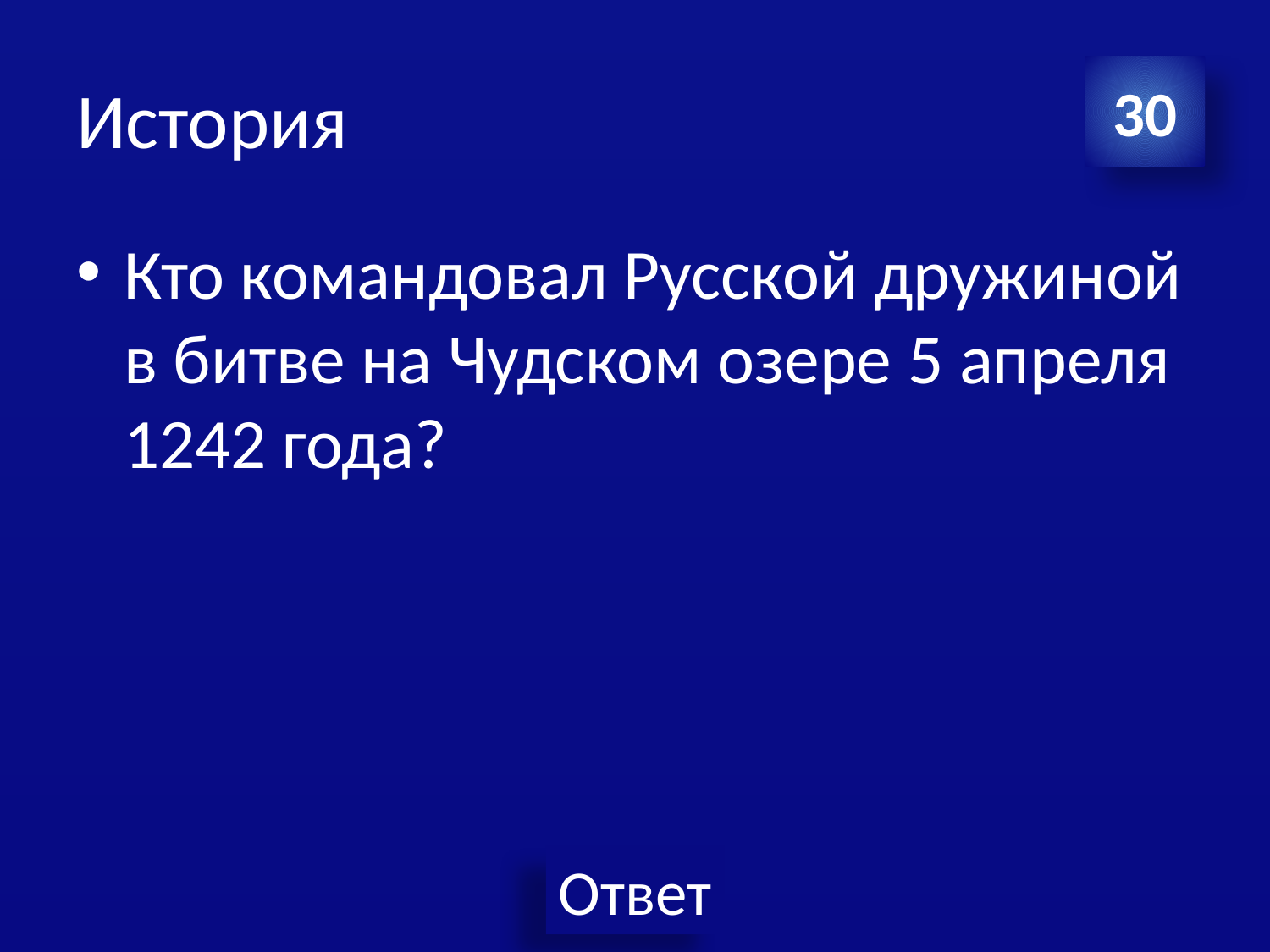

# История
30
Кто командовал Русской дружиной в битве на Чудском озере 5 апреля 1242 года?